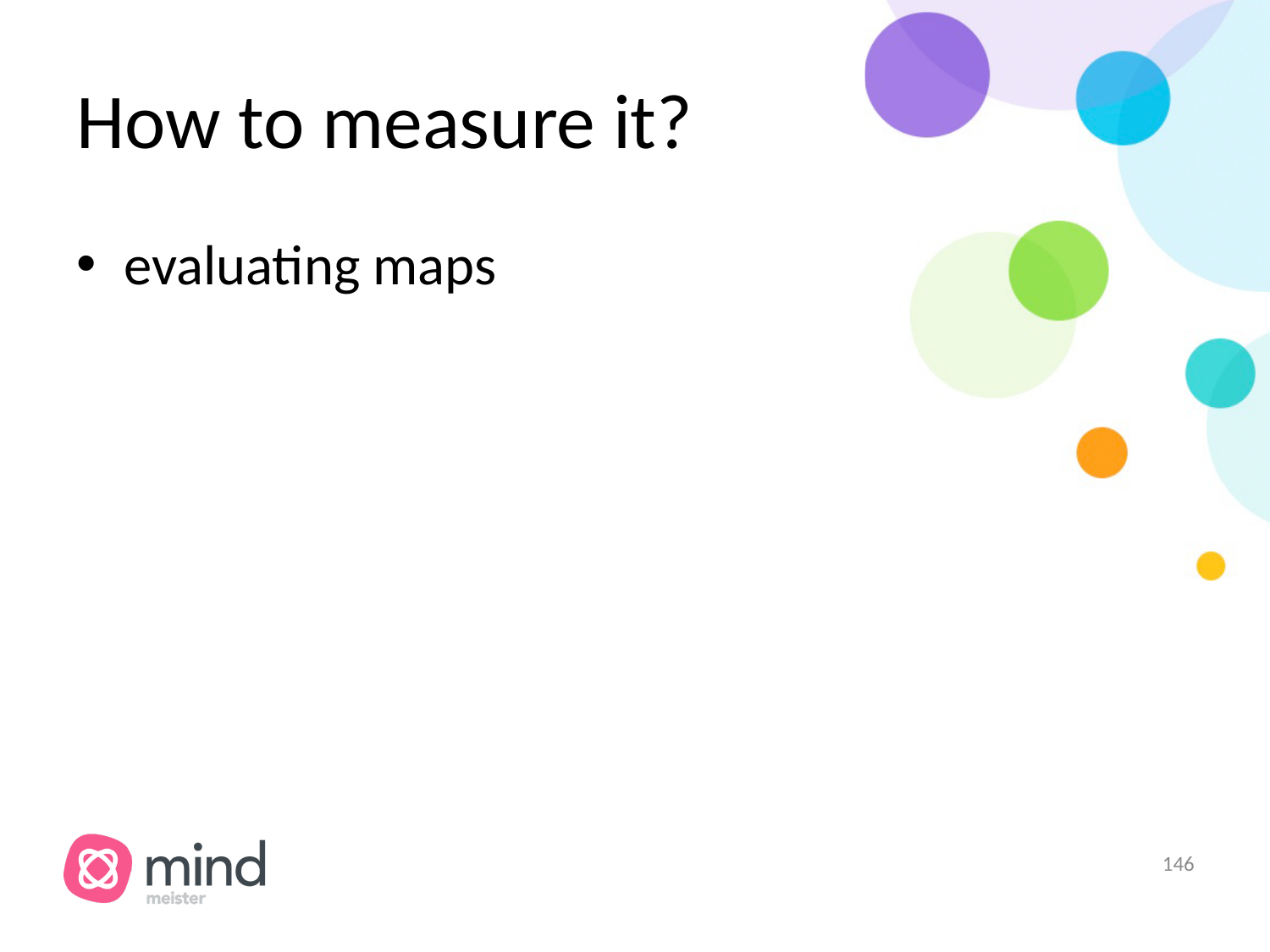

# How to measure it?
evaluating maps
146